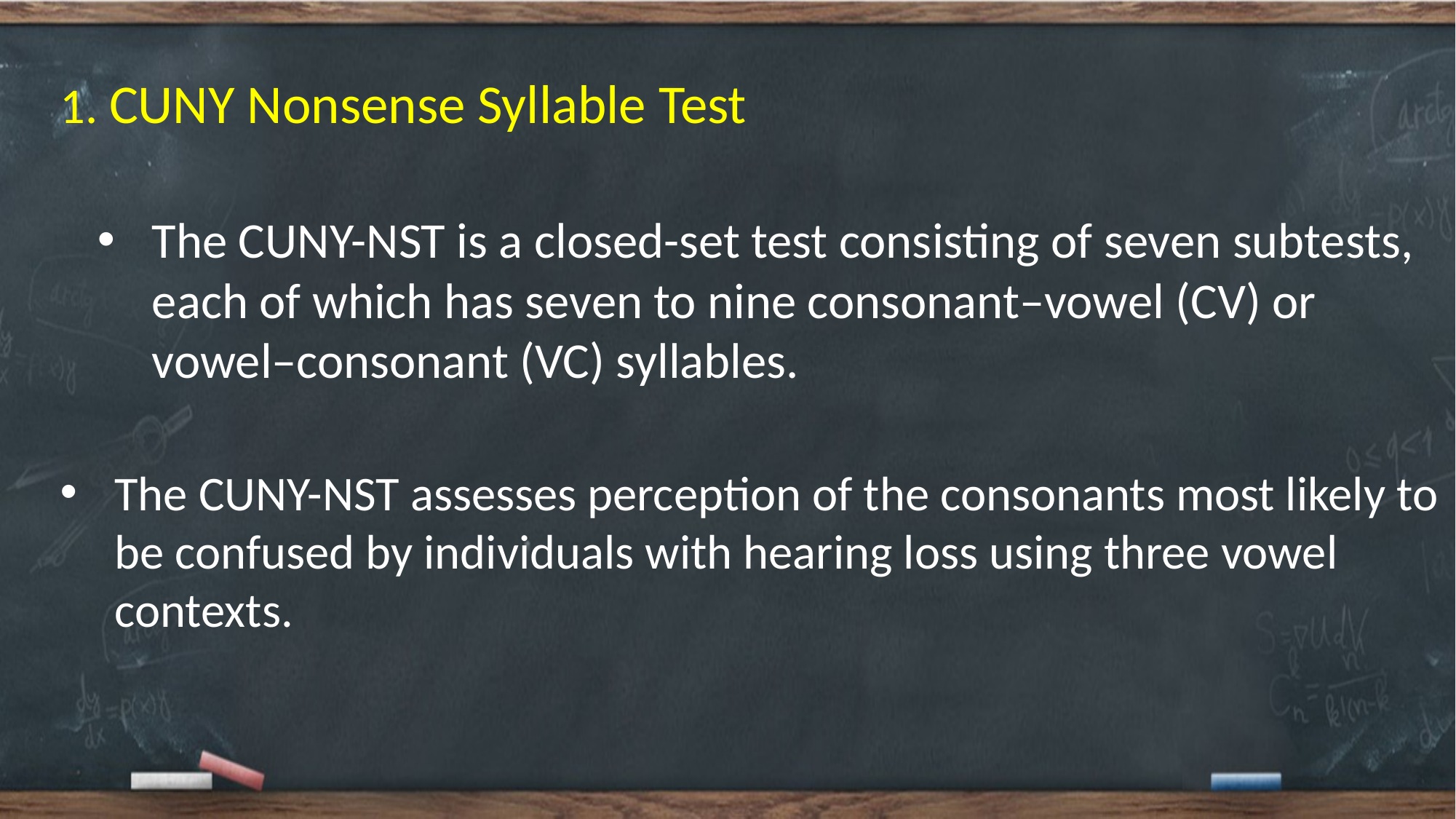

1. CUNY Nonsense Syllable Test
The CUNY-NST is a closed-set test consisting of seven subtests, each of which has seven to nine consonant–vowel (CV) or vowel–consonant (VC) syllables.
The CUNY-NST assesses perception of the consonants most likely to be confused by individuals with hearing loss using three vowel contexts.